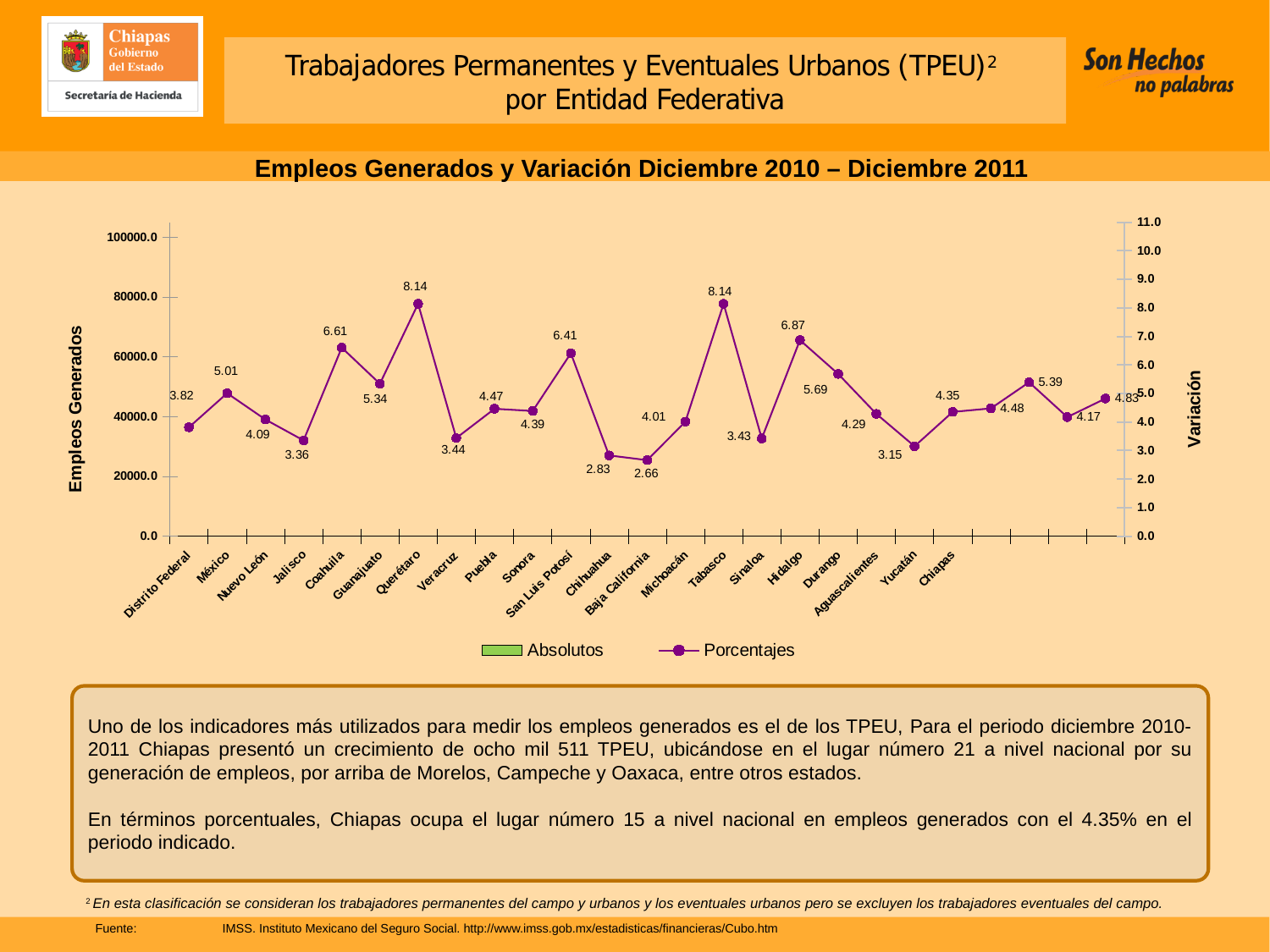

Trabajadores Permanentes y Eventuales Urbanos (TPEU)2
por Entidad Federativa

Empleos Generados y Variación Diciembre 2010 – Diciembre 2011

### Chart

| Category | Absolutos | Porcentajes |
|---|---|---|
| Distrito Federal | 97399.0 | 3.816727784574468 |
| México | 60042.0 | 5.009206320867193 |
| Nuevo León | 48066.0 | 4.091231761563564 |
| Jalisco | 41950.0 | 3.3550069179522946 |
| Coahuila | 36644.0 | 6.608082837270273 |
| Guanajuato | 33394.0 | 5.342706615107204 |
| Querétaro | 27868.0 | 8.143347223115098 |
| Veracruz | 22848.0 | 3.438700734606897 |
| Puebla | 19614.0 | 4.465358977160959 |
| Sonora | 18920.0 | 4.388121457264532 |
| San Luis Potosí | 18916.0 | 6.409769850090812 |
| Chihuahua | 17956.0 | 2.829726309552143 |
| Baja California | 16464.0 | 2.663310567506444 |
| Michoacán | 13119.0 | 4.013055660919888 |
| Tabasco | 12921.0 | 8.144496901926916 |
| Sinaloa | 12818.0 | 3.4252395636814588 |
| Hidalgo | 11280.0 | 6.871679906428185 |
| Durango | 10376.0 | 5.6875674905307685 |
| Aguascalientes | 8777.0 | 4.28704703198801 |
| Yucatán | 8661.0 | 3.150485613473506 |
| Chiapas | 8511.0 | 4.354989740624561 |
Uno de los indicadores más utilizados para medir los empleos generados es el de los TPEU, Para el periodo diciembre 2010- 2011 Chiapas presentó un crecimiento de ocho mil 511 TPEU, ubicándose en el lugar número 21 a nivel nacional por su generación de empleos, por arriba de Morelos, Campeche y Oaxaca, entre otros estados.

En términos porcentuales, Chiapas ocupa el lugar número 15 a nivel nacional en empleos generados con el 4.35% en el periodo indicado.
2 En esta clasificación se consideran los trabajadores permanentes del campo y urbanos y los eventuales urbanos pero se excluyen los trabajadores eventuales del campo.
Fuente:	IMSS. Instituto Mexicano del Seguro Social. http://www.imss.gob.mx/estadisticas/financieras/Cubo.htm